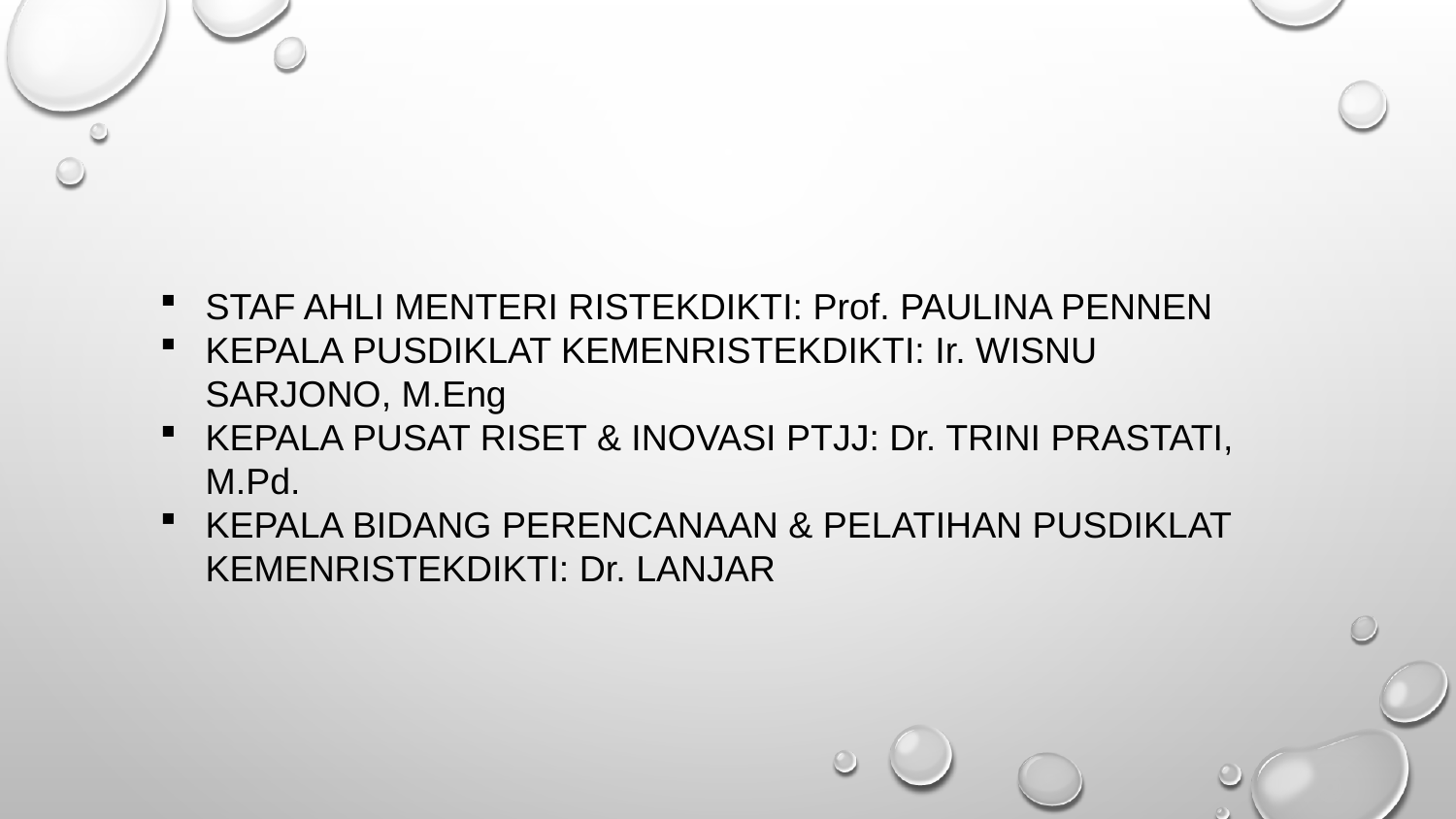

STAF AHLI MENTERI RISTEKDIKTI: Prof. PAULINA PENNEN
KEPALA PUSDIKLAT KEMENRISTEKDIKTI: Ir. WISNU SARJONO, M.Eng
KEPALA PUSAT RISET & INOVASI PTJJ: Dr. TRINI PRASTATI, M.Pd.
KEPALA BIDANG PERENCANAAN & PELATIHAN PUSDIKLAT KEMENRISTEKDIKTI: Dr. LANJAR